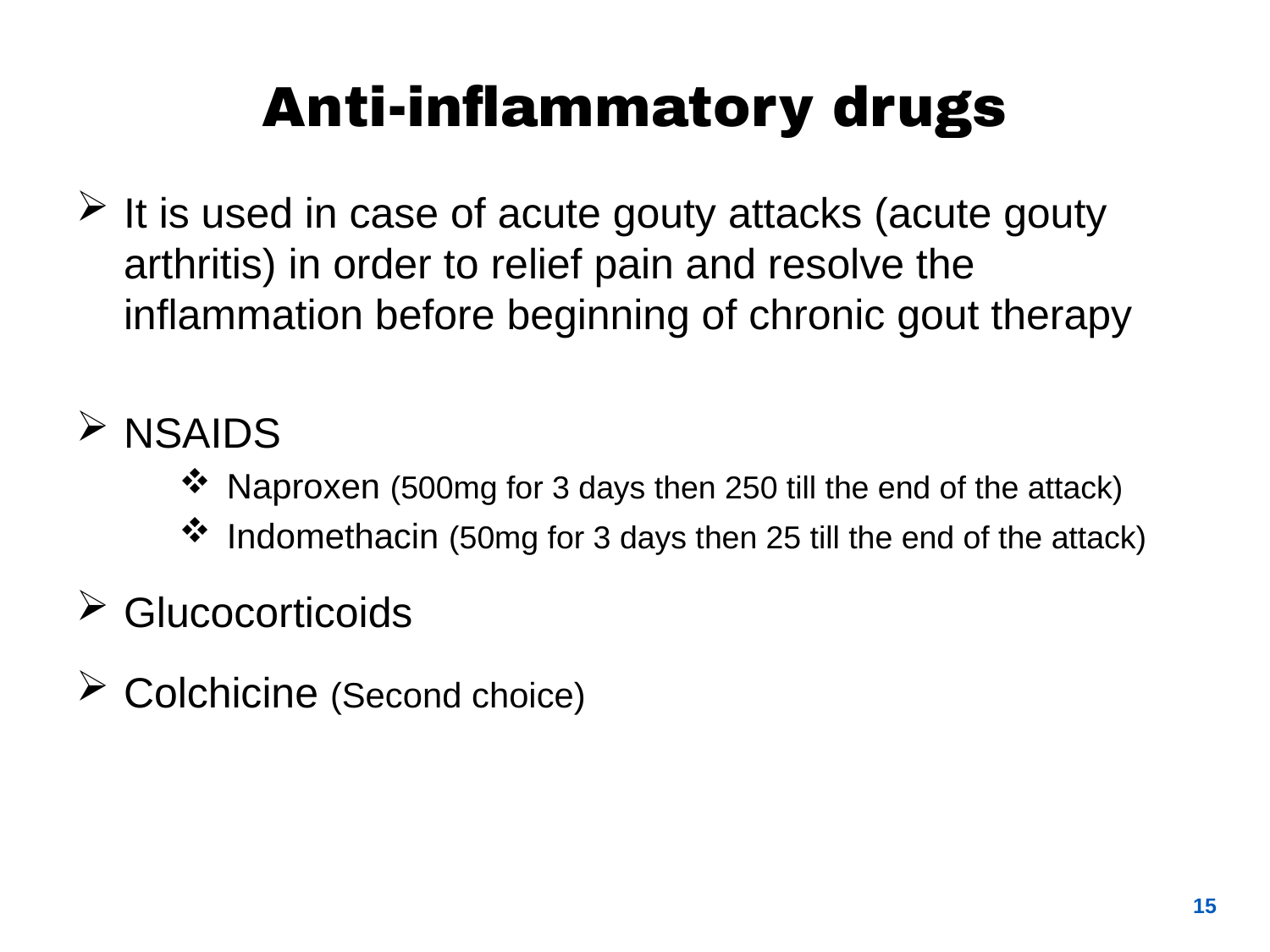

# Anti-inflammatory drugs
It is used in case of acute gouty attacks (acute gouty arthritis) in order to relief pain and resolve the inflammation before beginning of chronic gout therapy

NSAIDS
Naproxen (500mg for 3 days then 250 till the end of the attack)
Indomethacin (50mg for 3 days then 25 till the end of the attack)
Glucocorticoids
Colchicine (Second choice)